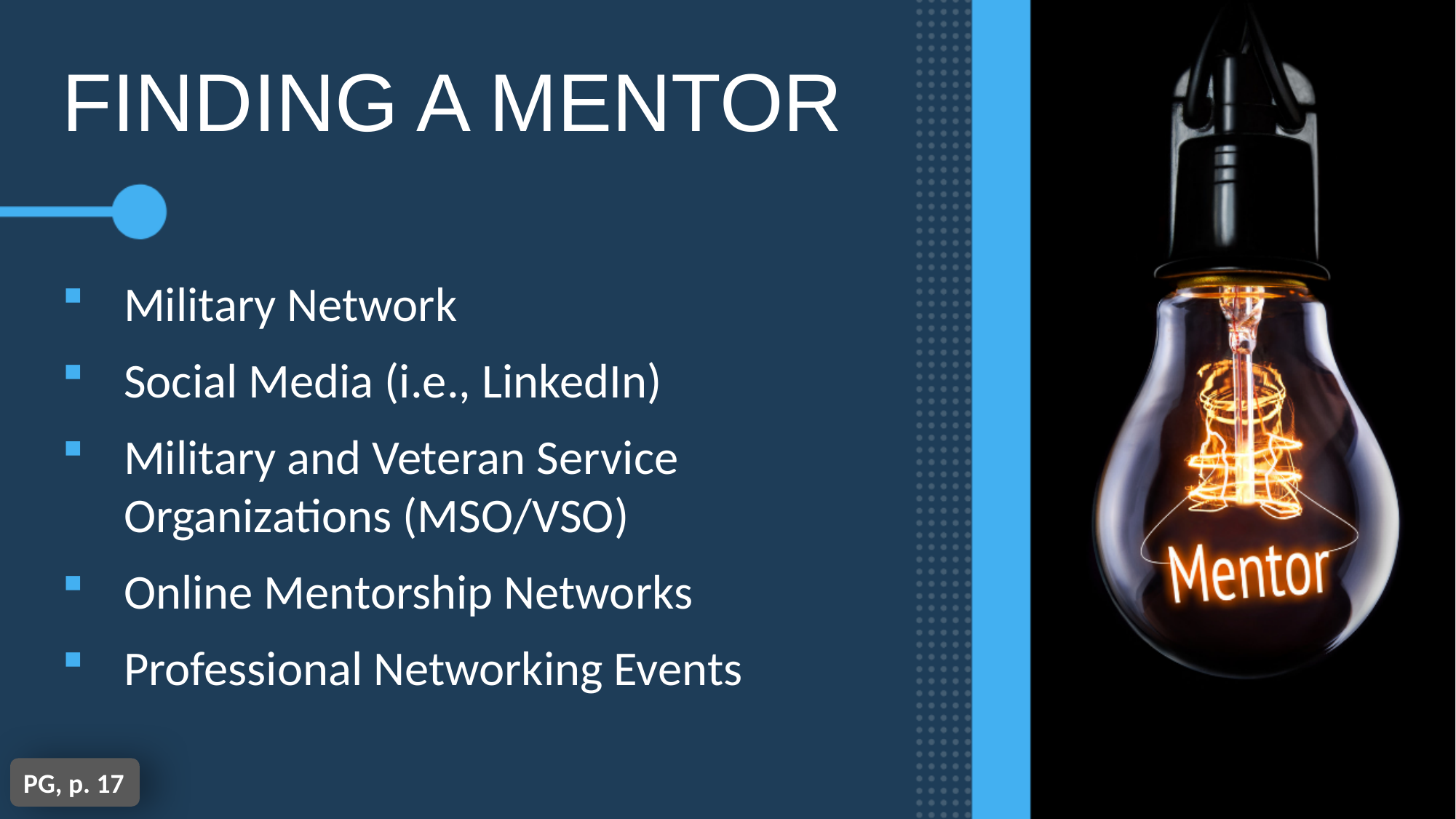

# FINDING A MENTOR
Military Network
Social Media (i.e., LinkedIn)
Military and Veteran Service Organizations (MSO/VSO)
Online Mentorship Networks
Professional Networking Events

PG, p. 17